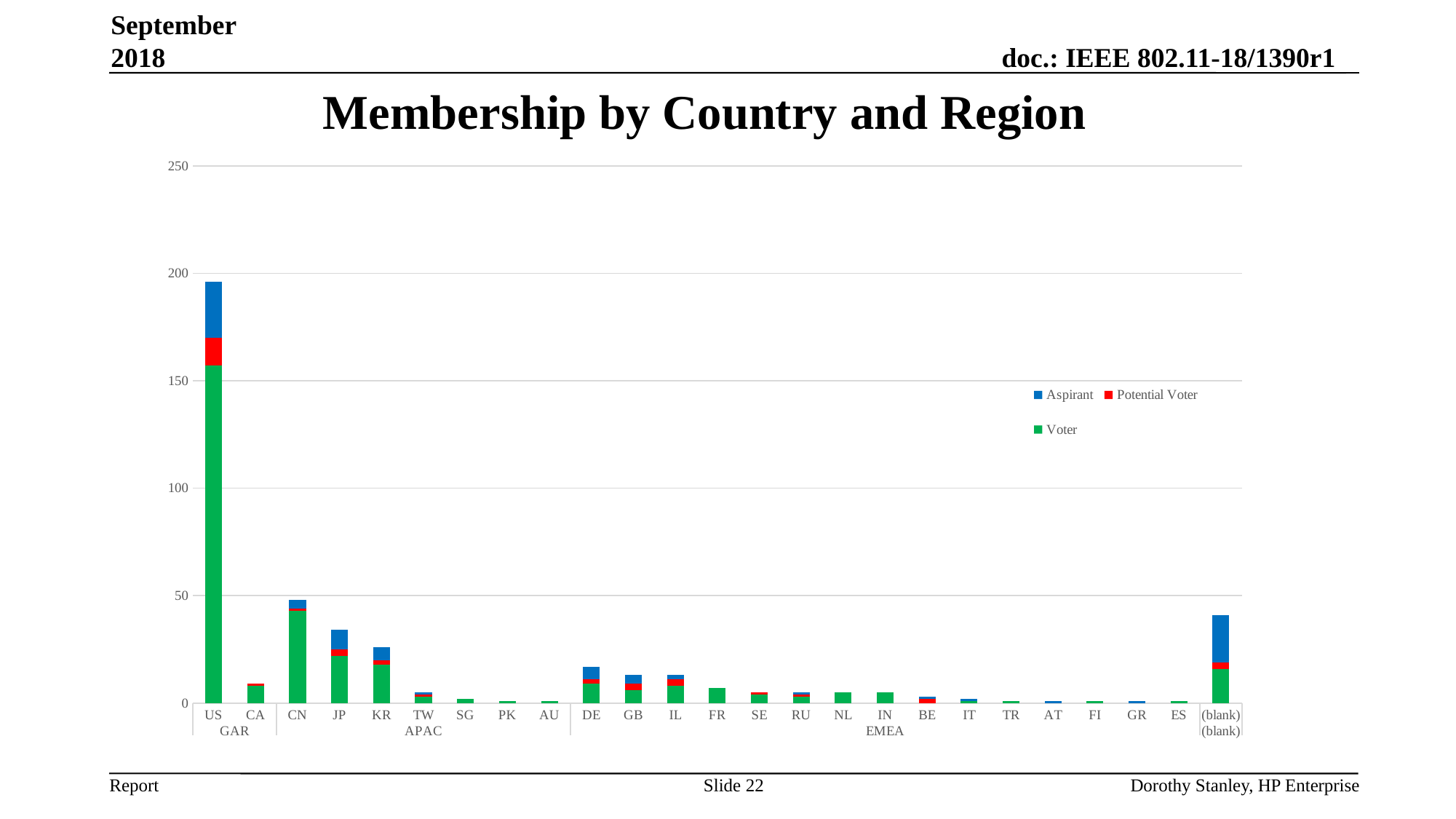

September 2018
# Membership by Country and Region

### Chart

| Category | Voter | Potential Voter | Aspirant |
|---|---|---|---|
| US | 157.0 | 13.0 | 26.0 |
| CA | 8.0 | 1.0 | None |
| CN | 43.0 | 1.0 | 4.0 |
| JP | 22.0 | 3.0 | 9.0 |
| KR | 18.0 | 2.0 | 6.0 |
| TW | 3.0 | 1.0 | 1.0 |
| SG | 2.0 | None | None |
| PK | 1.0 | None | None |
| AU | 1.0 | None | None |
| DE | 9.0 | 2.0 | 6.0 |
| GB | 6.0 | 3.0 | 4.0 |
| IL | 8.0 | 3.0 | 2.0 |
| FR | 7.0 | None | None |
| SE | 4.0 | 1.0 | None |
| RU | 3.0 | 1.0 | 1.0 |
| NL | 5.0 | None | None |
| IN | 5.0 | None | None |
| BE | None | 2.0 | 1.0 |
| IT | 1.0 | None | 1.0 |
| TR | 1.0 | None | None |
| AT | None | None | 1.0 |
| FI | 1.0 | None | None |
| GR | None | None | 1.0 |
| ES | 1.0 | None | None |
| (blank) | 16.0 | 3.0 | 22.0 |
Slide 22
Dorothy Stanley, HP Enterprise